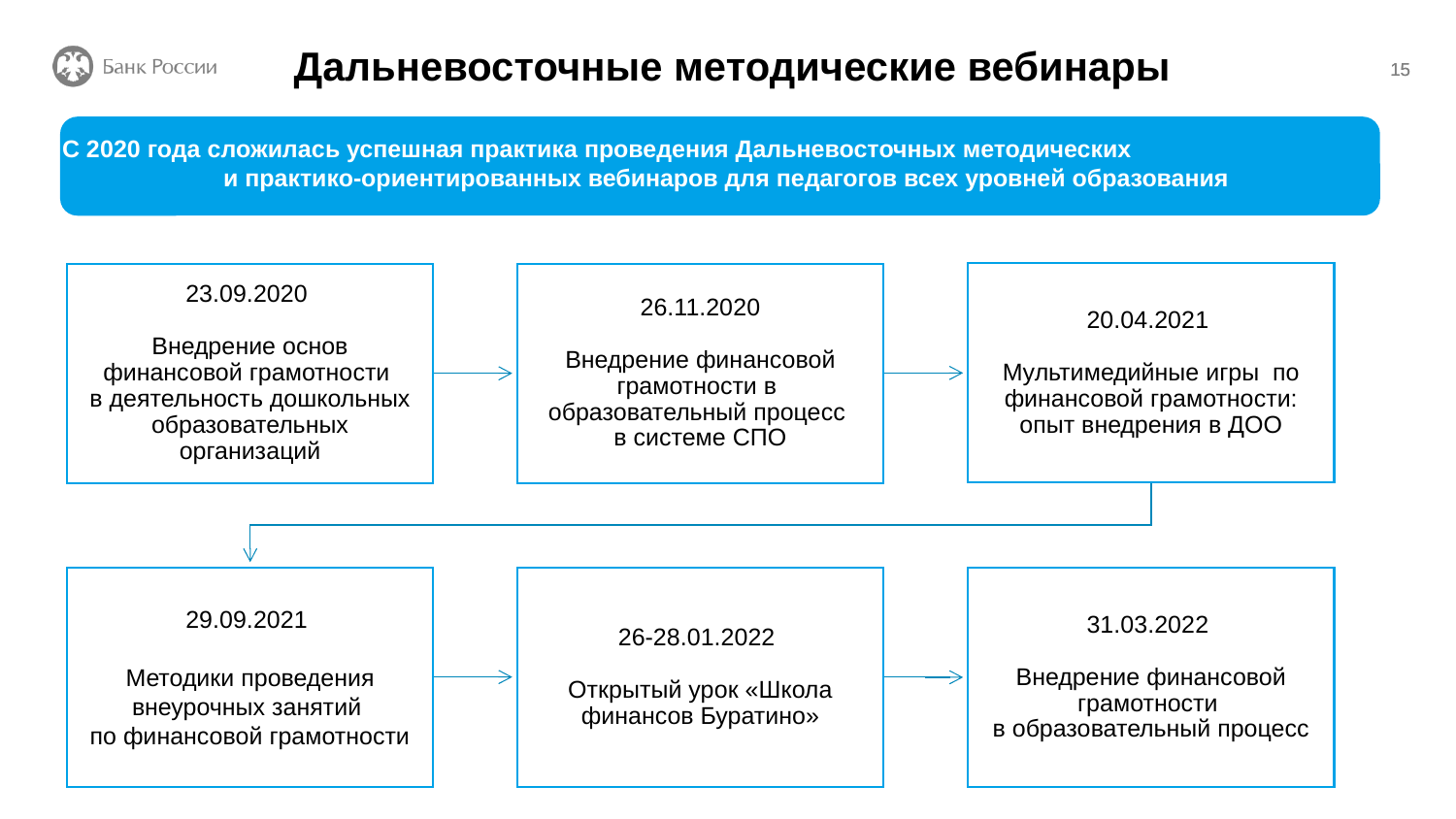

# Дальневосточные методические вебинары
15

С 2020 года сложилась успешная практика проведения Дальневосточных методических                                       и практико-ориентированных вебинаров для педагогов всех уровней образования

23.09.2020

Внедрение основ финансовой грамотности
в деятельность дошкольных образовательных организаций

26.11.2020

Внедрение финансовой грамотности в  образовательный процесс
в системе СПО

20.04.2021

Мультимедийные игры  по финансовой грамотности: опыт внедрения в ДОО

29.09.2021

Методики проведения внеурочных занятий
по финансовой грамотности

26-28.01.2022

Открытый урок «Школа финансов Буратино»
31.03.2022

Внедрение финансовой грамотности
в образовательный процесс